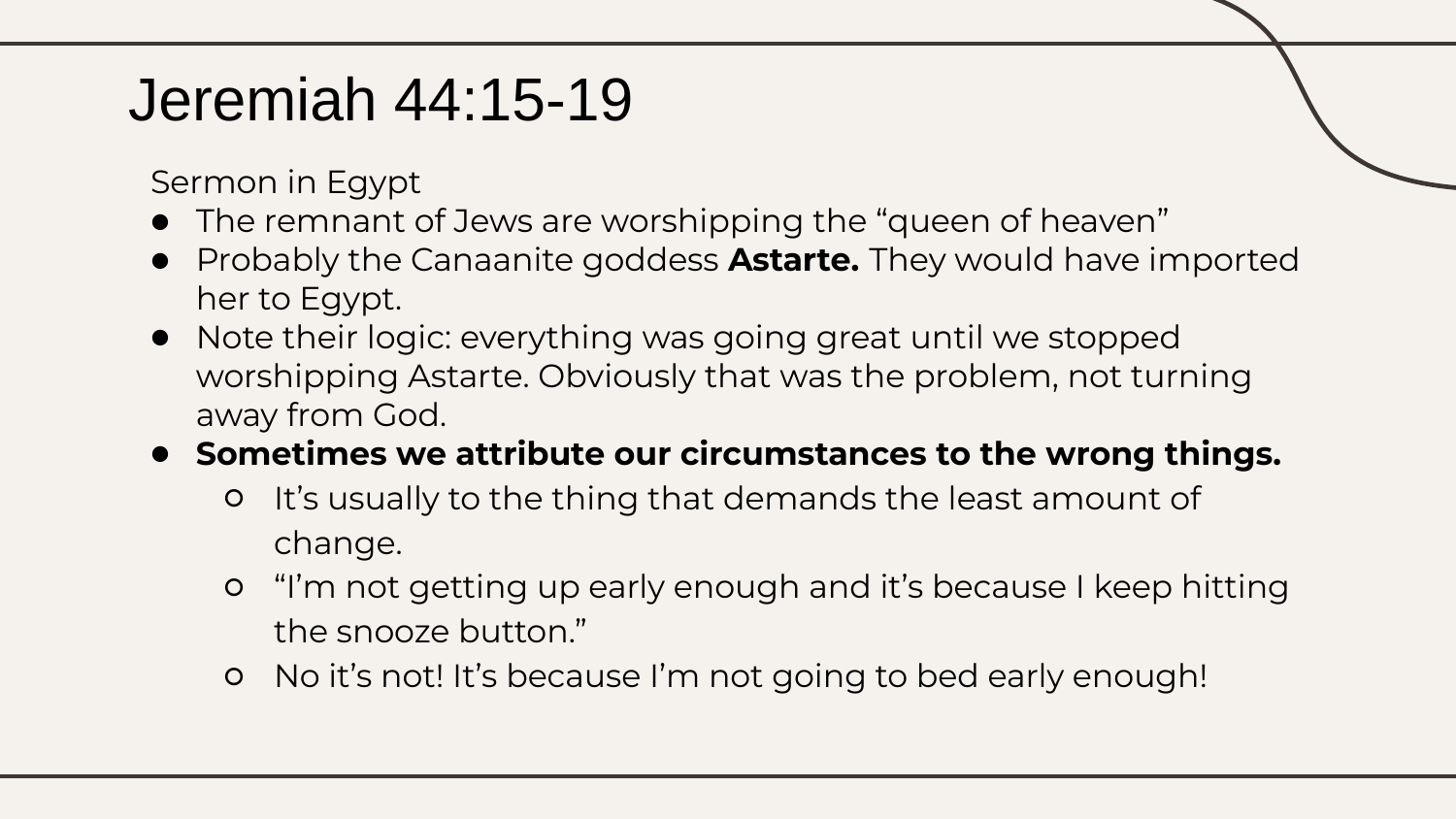

# Jeremiah 44:15-19
Sermon in Egypt
The remnant of Jews are worshipping the “queen of heaven”
Probably the Canaanite goddess Astarte. They would have imported her to Egypt.
Note their logic: everything was going great until we stopped worshipping Astarte. Obviously that was the problem, not turning away from God.
Sometimes we attribute our circumstances to the wrong things.
It’s usually to the thing that demands the least amount of change.
“I’m not getting up early enough and it’s because I keep hitting the snooze button.”
No it’s not! It’s because I’m not going to bed early enough!